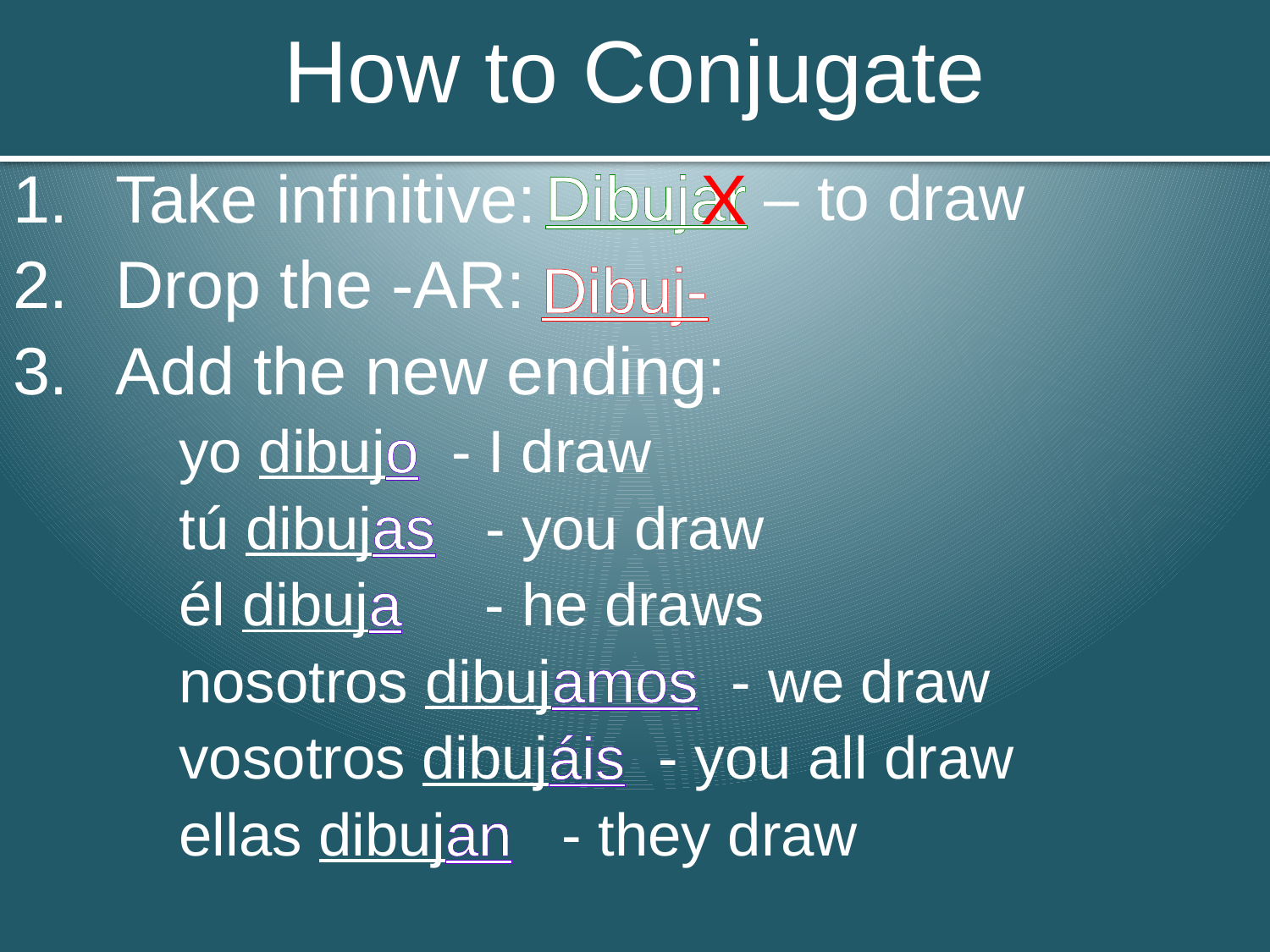

# How to Conjugate
X
Dibujar – to draw
Take infinitive:
Drop the -AR:
Add the new ending:
yo dibujo  - I draw
tú dibujas   - you draw
él dibuja     - he draws
nosotros dibujamos  - we draw
vosotros dibujáis  - you all draw
ellas dibujan   - they draw
Dibuj-